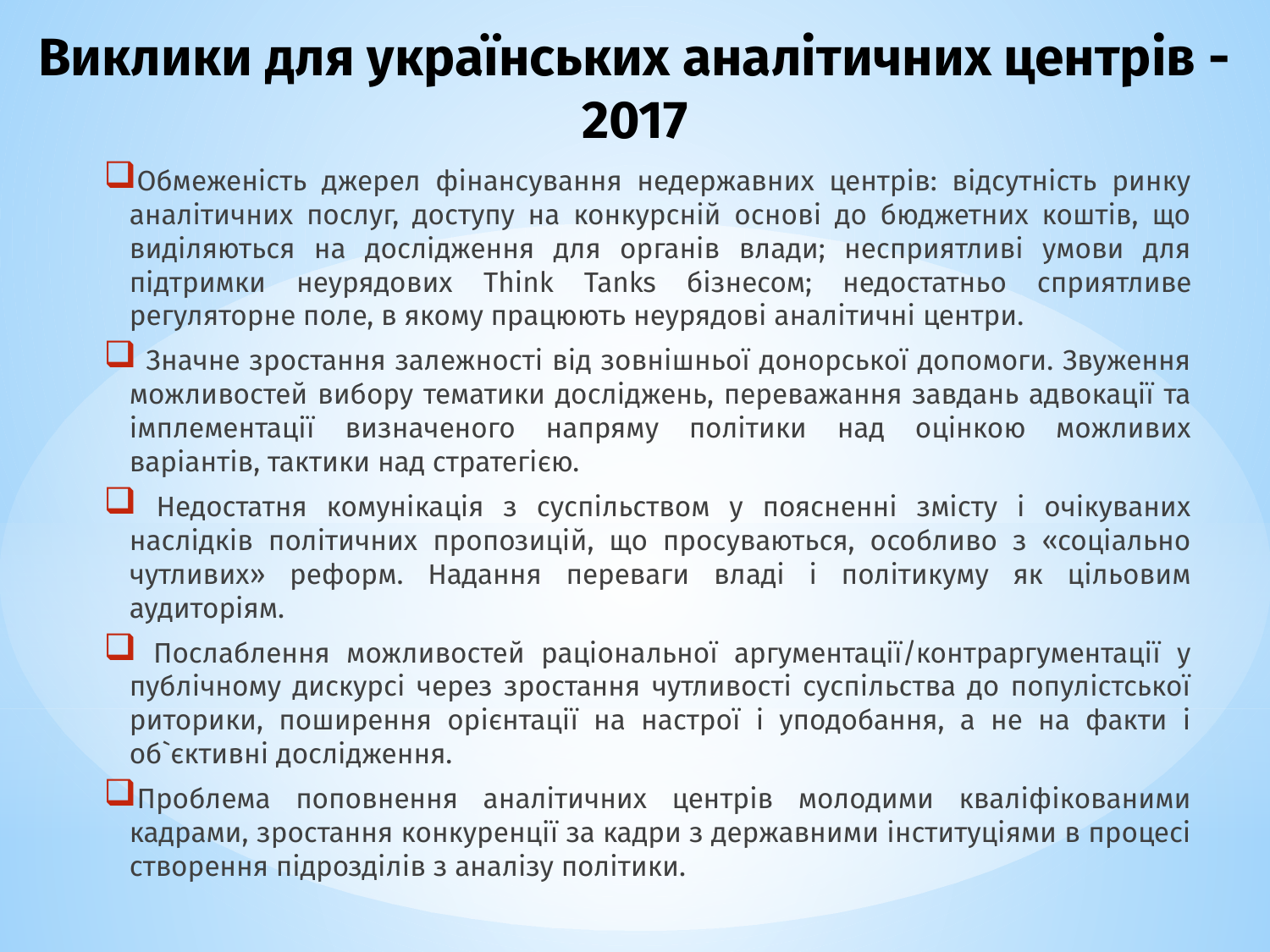

# Виклики для українських аналітичних центрів - 2017
Обмеженість джерел фінансування недержавних центрів: відсутність ринку аналітичних послуг, доступу на конкурсній основі до бюджетних коштів, що виділяються на дослідження для органів влади; несприятливі умови для підтримки неурядових Think Tanks бізнесом; недостатньо сприятливе регуляторне поле, в якому працюють неурядові аналітичні центри.
 Значне зростання залежності від зовнішньої донорської допомоги. Звуження можливостей вибору тематики досліджень, переважання завдань адвокації та імплементації визначеного напряму політики над оцінкою можливих варіантів, тактики над стратегією.
 Недостатня комунікація з суспільством у поясненні змісту і очікуваних наслідків політичних пропозицій, що просуваються, особливо з «соціально чутливих» реформ. Надання переваги владі і політикуму як цільовим аудиторіям.
 Послаблення можливостей раціональної аргументації/контраргументації у публічному дискурсі через зростання чутливості суспільства до популістської риторики, поширення орієнтації на настрої і уподобання, а не на факти і об`єктивні дослідження.
Проблема поповнення аналітичних центрів молодими кваліфікованими кадрами, зростання конкуренції за кадри з державними інституціями в процесі створення підрозділів з аналізу політики.